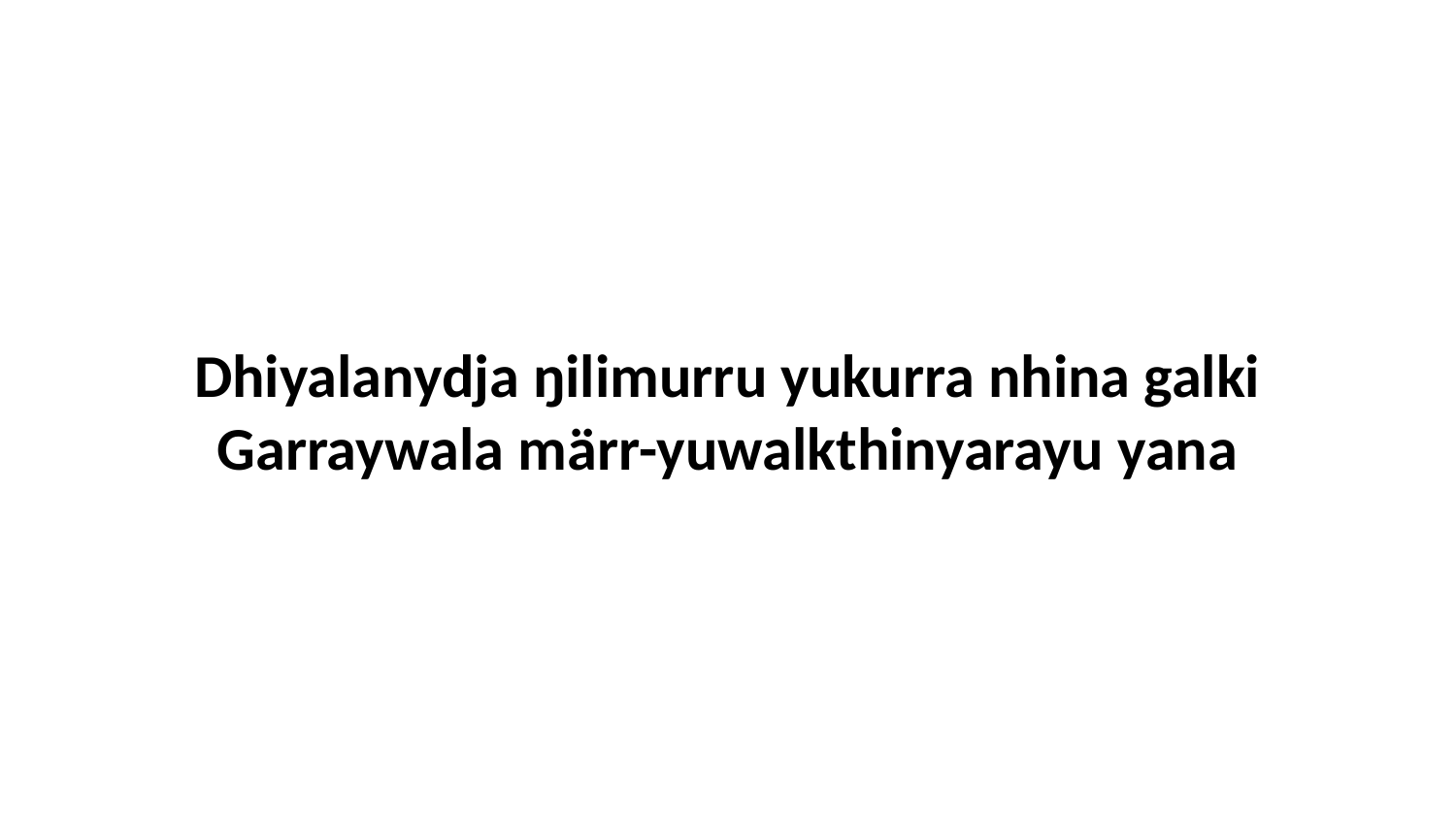

Dhiyalanydja ŋilimurru yukurra nhina galki Garraywala märr-yuwalkthinyarayu yana